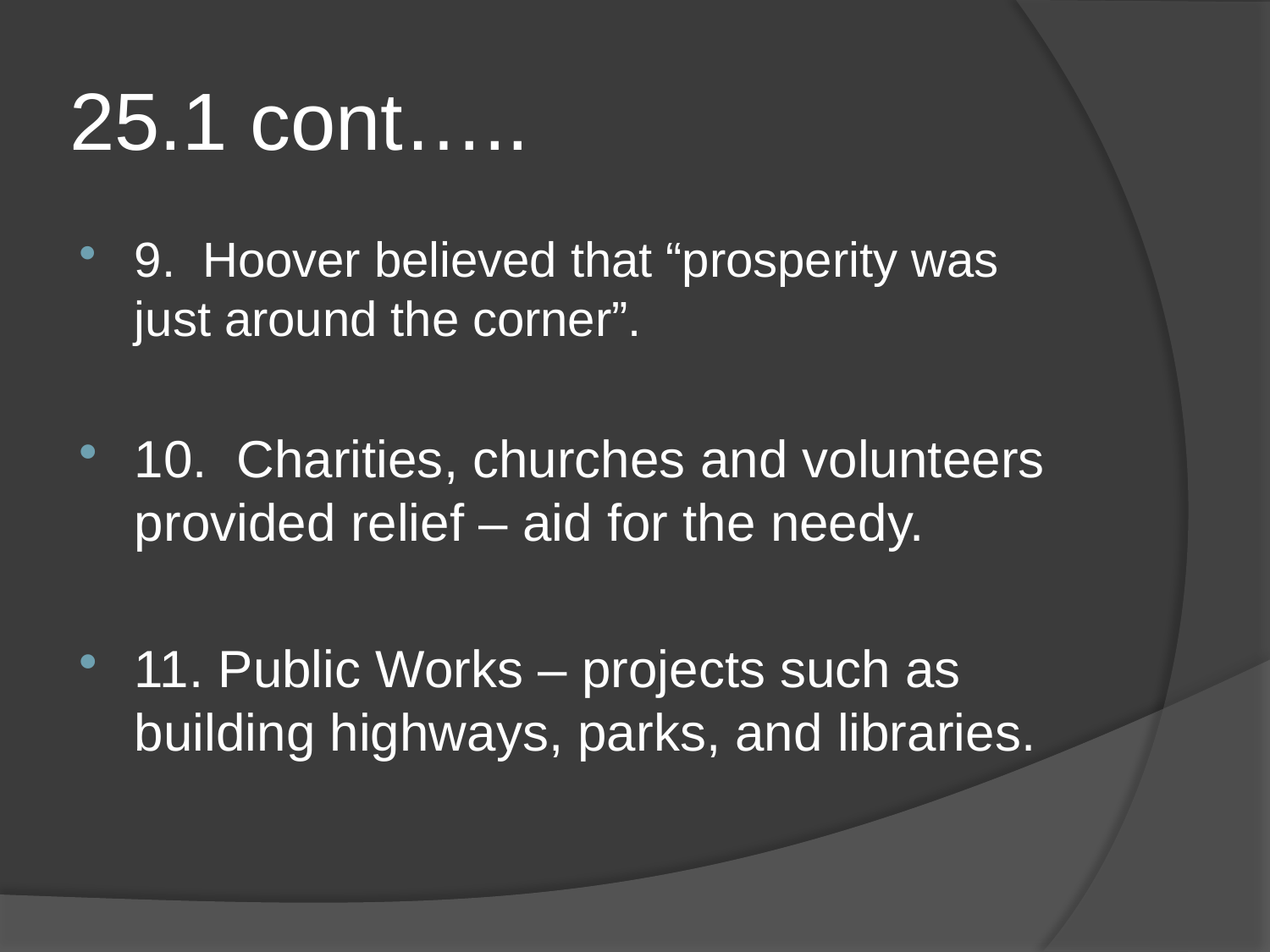

# 25.1 cont…..
9.  Hoover believed that “prosperity was just around the corner”.

10.  Charities, churches and volunteers provided relief – aid for the needy.

11. Public Works – projects such as building highways, parks, and libraries.